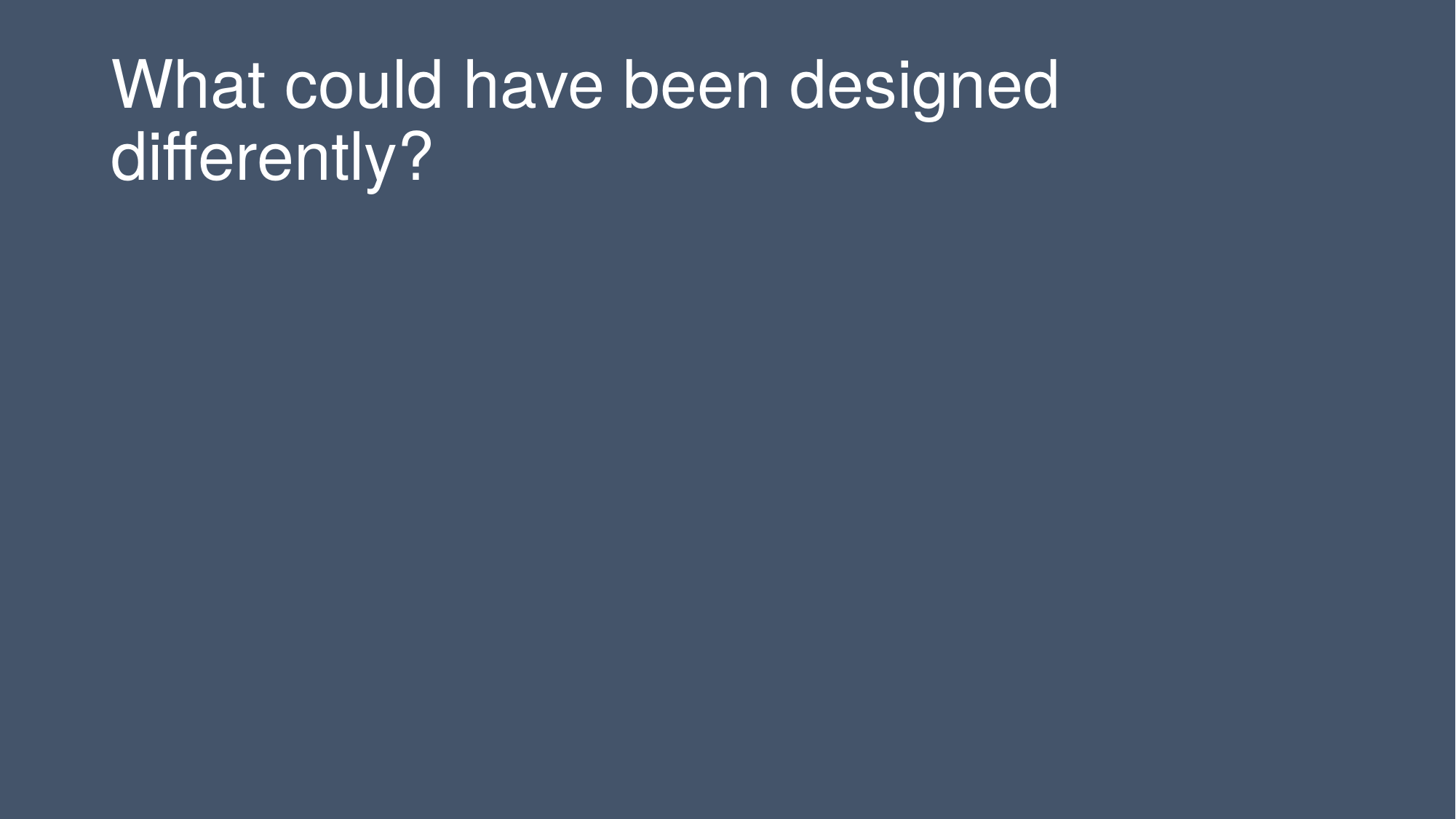

# What could have been designed differently?